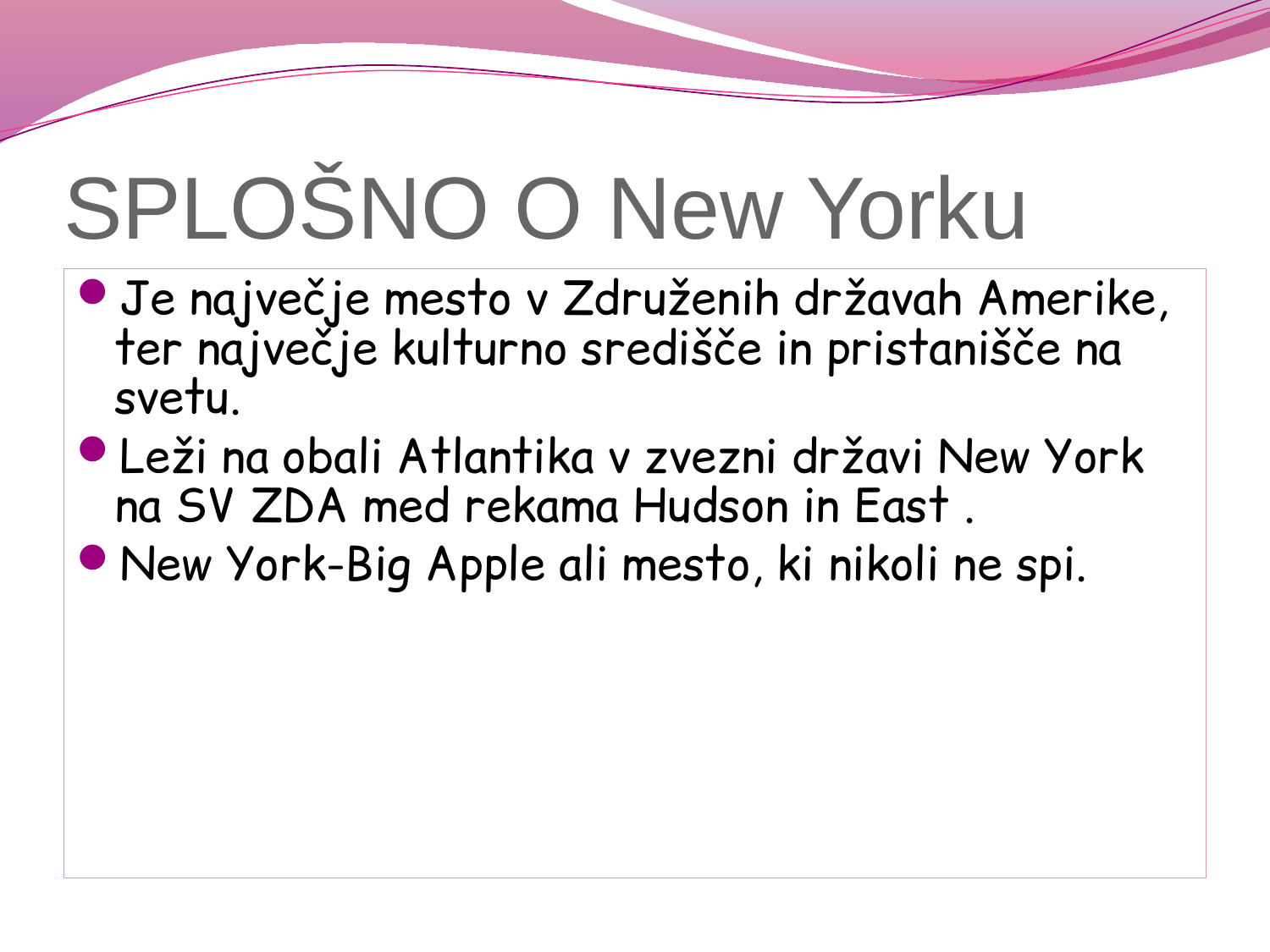

# SPLOŠNO O New Yorku
Je največje mesto v Združenih državah Amerike, ter največje kulturno središče in pristanišče na svetu.
Leži na obali Atlantika v zvezni državi New York na SV ZDA med rekama Hudson in East .
New York-Big Apple ali mesto, ki nikoli ne spi.